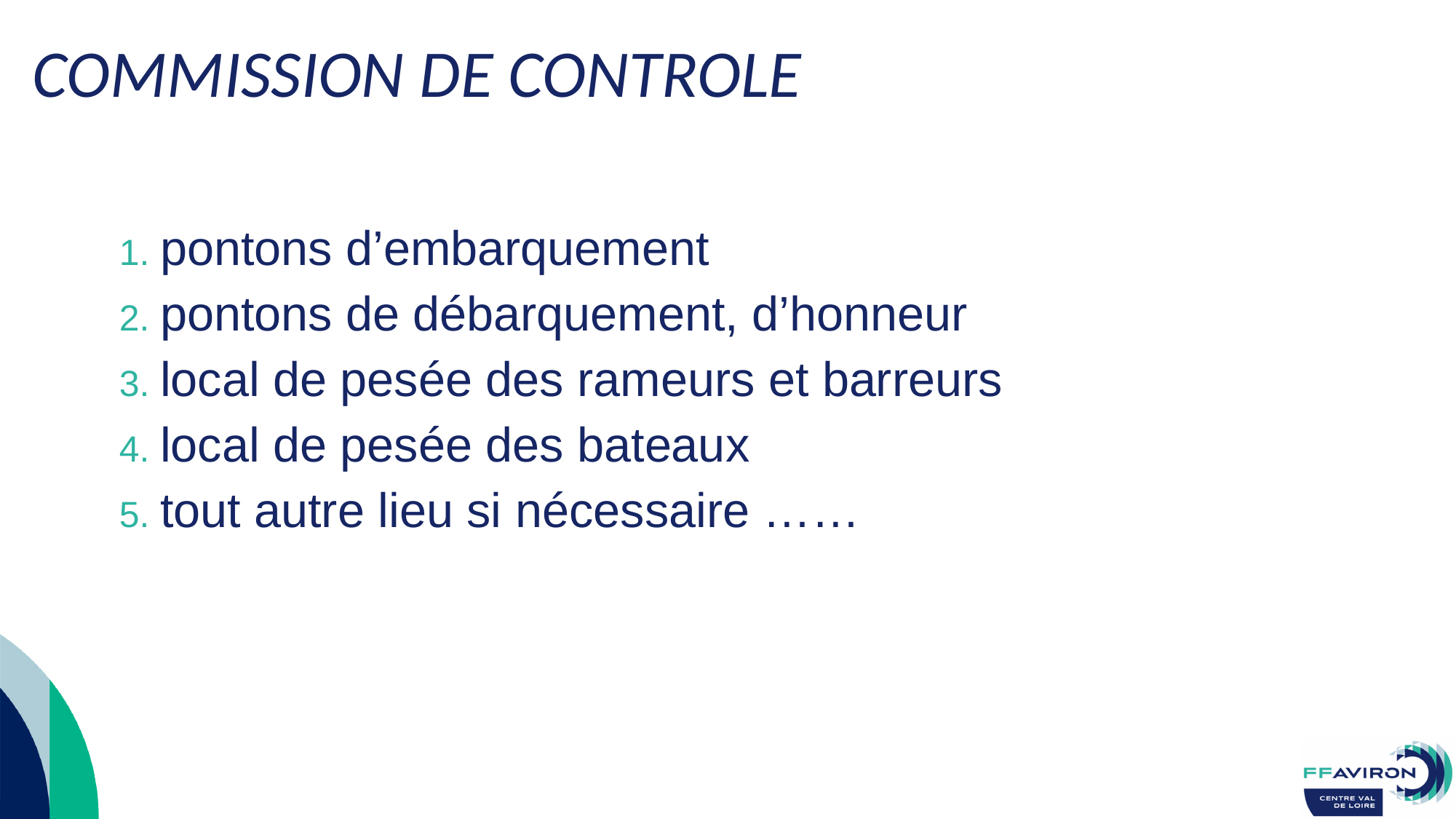

COMMISSION DE CONTROLE

pontons d’embarquement
pontons de débarquement, d’honneur
local de pesée des rameurs et barreurs
local de pesée des bateaux
tout autre lieu si nécessaire ……